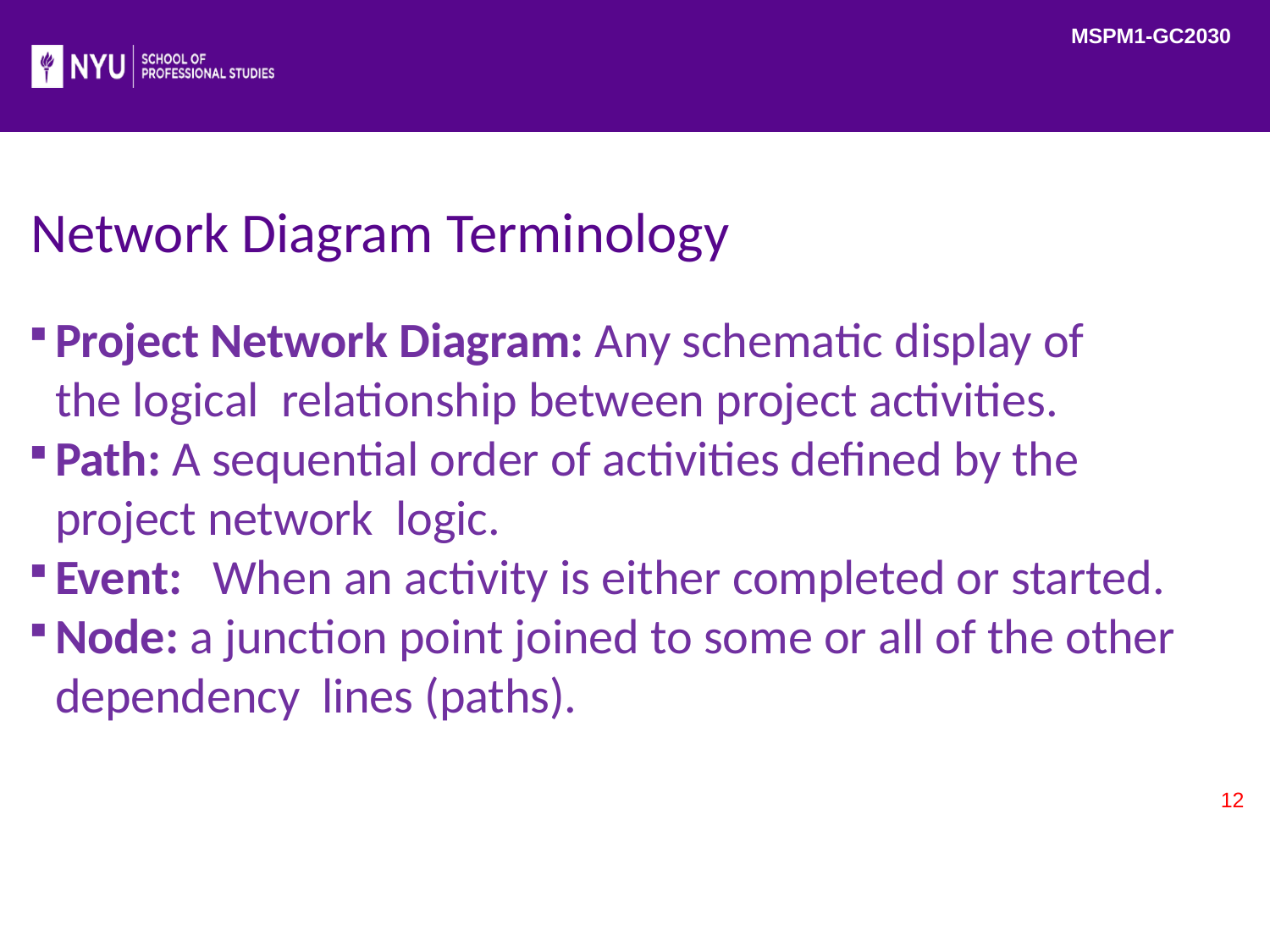

MSPM1-GC2030
# Network Diagram Terminology
Project Network Diagram: Any schematic display of the logical  relationship between project activities.
Path: A sequential order of activities defined by the project network  logic.
Event:	When an activity is either completed or started.
Node: a junction point joined to some or all of the other dependency  lines (paths).
12